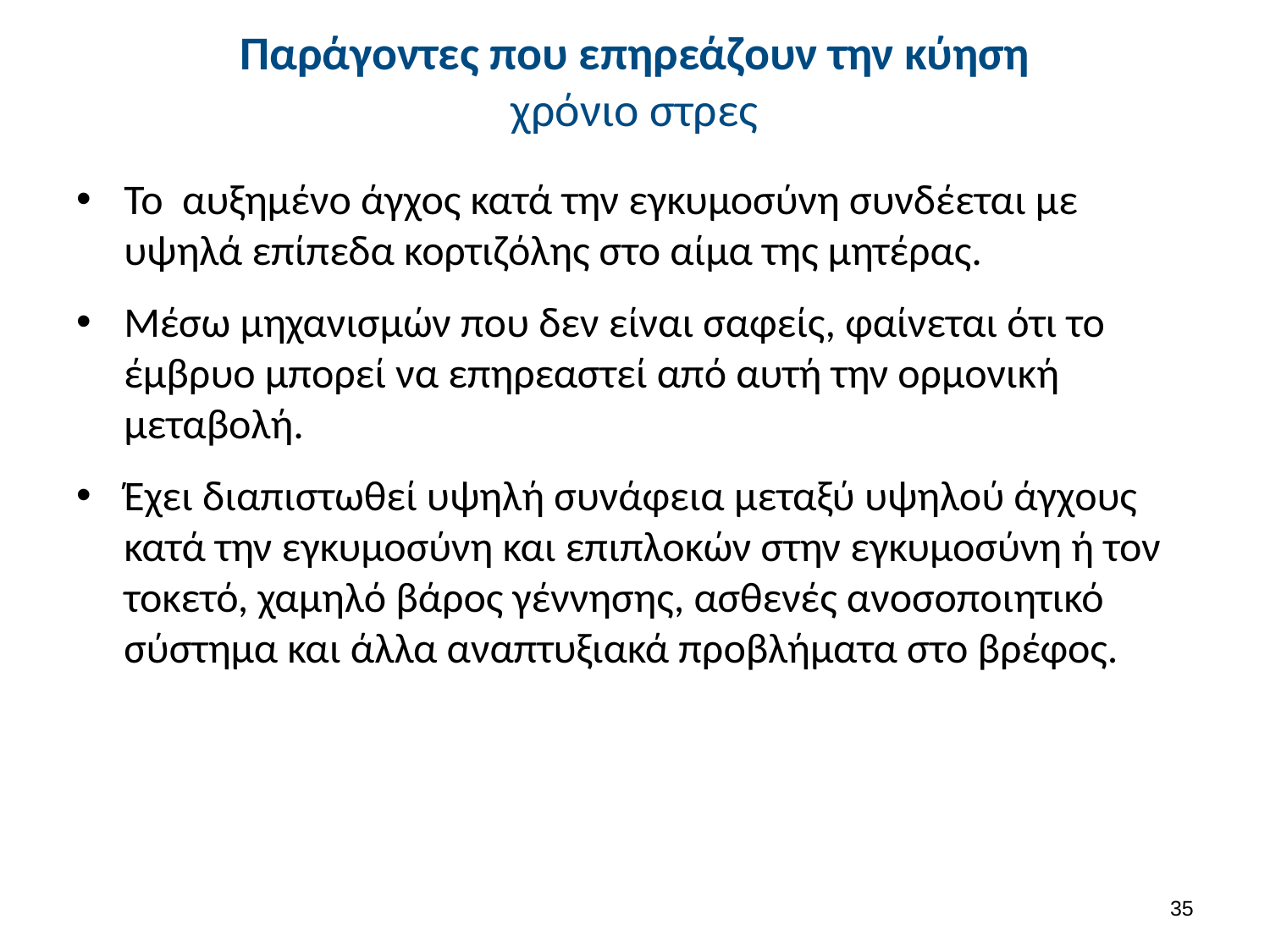

# Παράγοντες που επηρεάζουν την κύηση χρόνιο στρες
Το  αυξημένο άγχος κατά την εγκυμοσύνη συνδέεται με υψηλά επίπεδα κορτιζόλης στο αίμα της μητέρας.
Μέσω μηχανισμών που δεν είναι σαφείς, φαίνεται ότι το έμβρυο μπορεί να επηρεαστεί από αυτή την ορμονική μεταβολή.
Έχει διαπιστωθεί υψηλή συνάφεια μεταξύ υψηλού άγχους κατά την εγκυμοσύνη και επιπλοκών στην εγκυμοσύνη ή τον τοκετό, χαμηλό βάρος γέννησης, ασθενές ανοσοποιητικό σύστημα και άλλα αναπτυξιακά προβλήματα στο βρέφος.

35